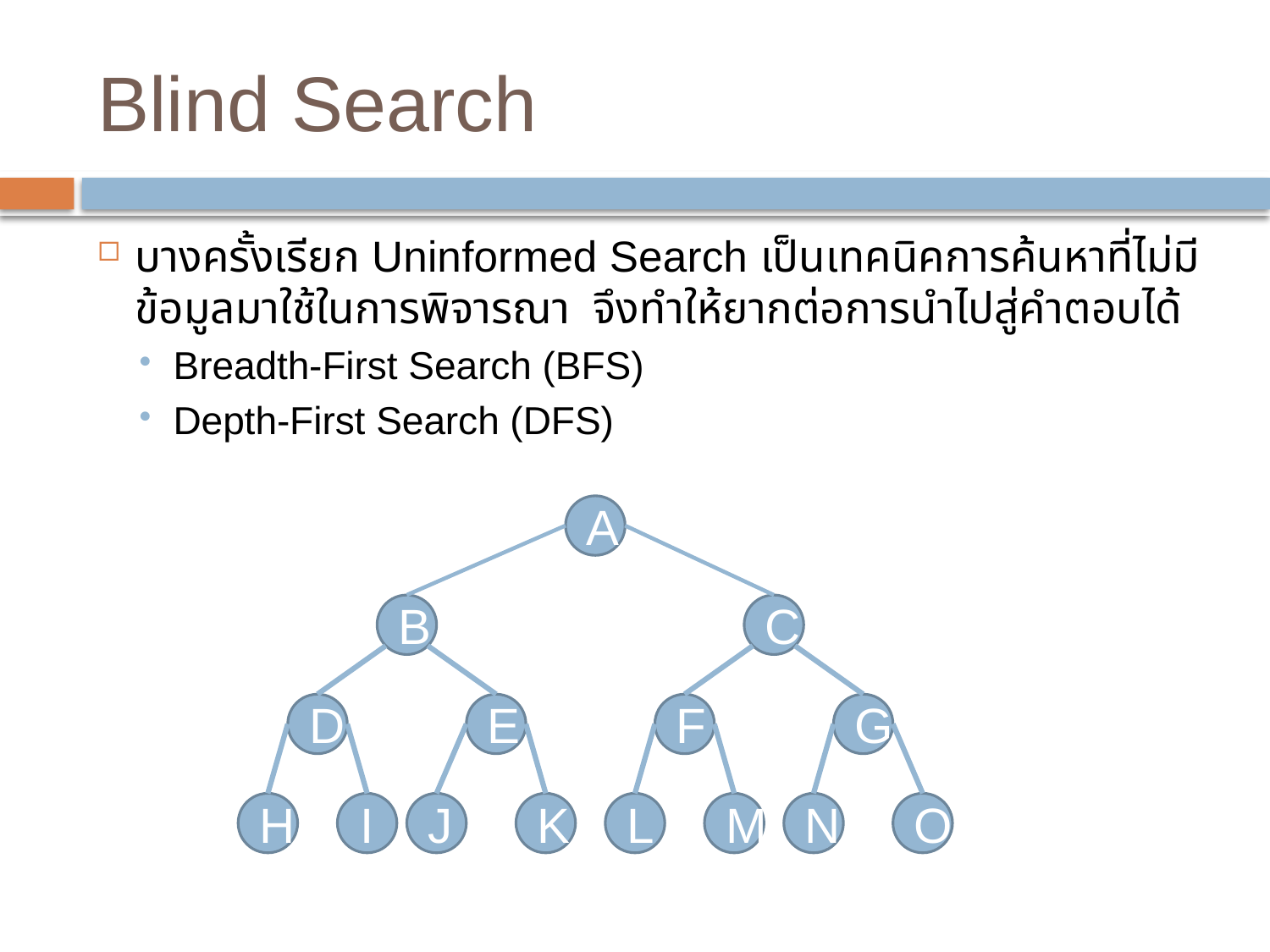

# Blind Search
บางครั้งเรียก Uninformed Search เป็นเทคนิคการค้นหาที่ไม่มีข้อมูลมาใช้ในการพิจารณา  จึงทำให้ยากต่อการนำไปสู่คำตอบได้
Breadth-First Search (BFS)
Depth-First Search (DFS)

A
B
C
D
E
F
G
H
I
J
K
L
M
N
O